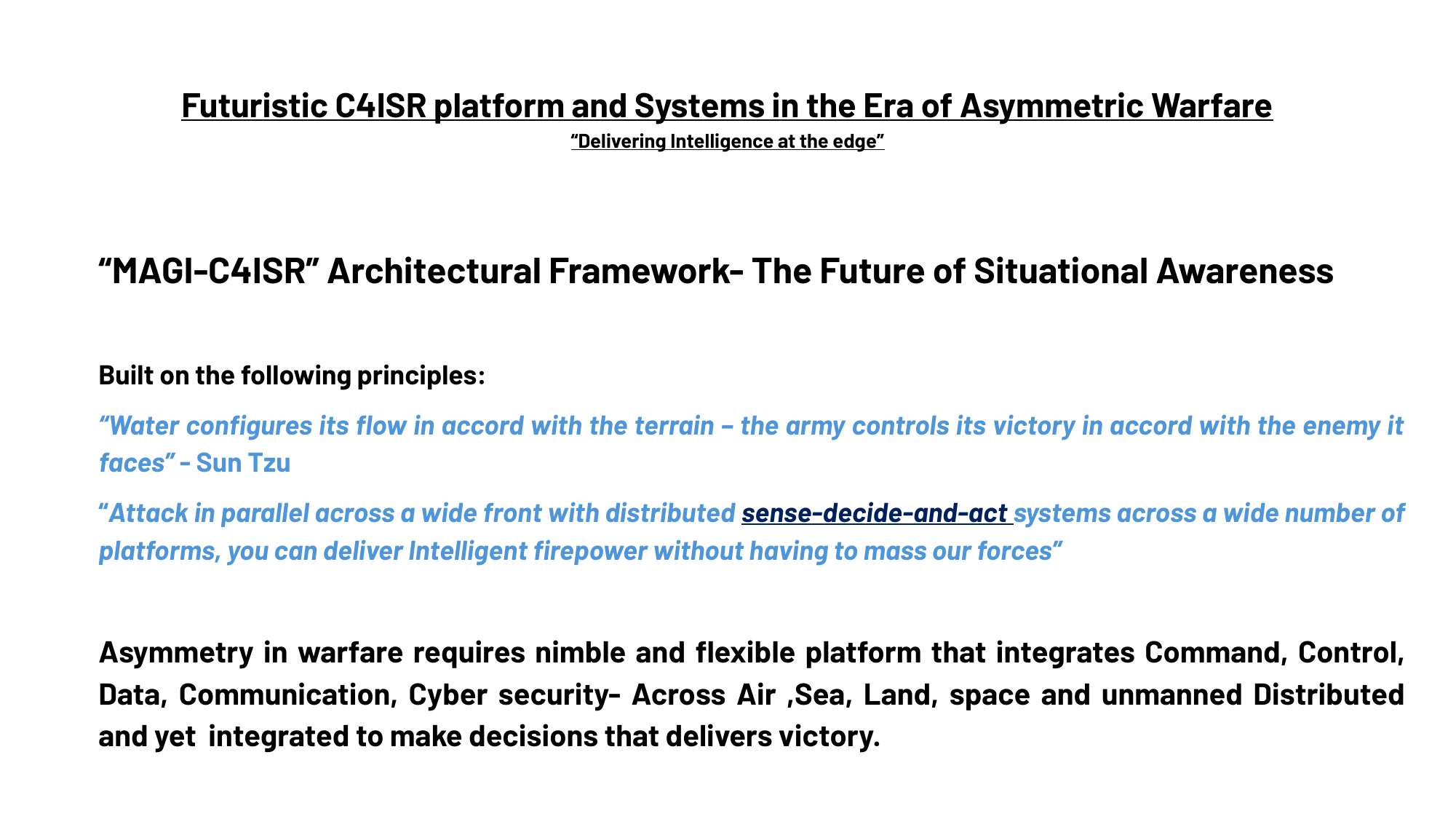

# Futuristic C4ISR platform and Systems in the Era of Asymmetric Warfare “Delivering Intelligence at the edge”

“MAGI-C4ISR” Architectural Framework- The Future of Situational Awareness

Built on the following principles:
“Water configures its flow in accord with the terrain – the army controls its victory in accord with the enemy it faces” - Sun Tzu
“Attack in parallel across a wide front with distributed sense-decide-and-act systems across a wide number of platforms, you can deliver Intelligent firepower without having to mass our forces”

Asymmetry in warfare requires nimble and flexible platform that integrates Command, Control, Data, Communication, Cyber security- Across Air ,Sea, Land, space and unmanned Distributed and yet  integrated to make decisions that delivers victory.